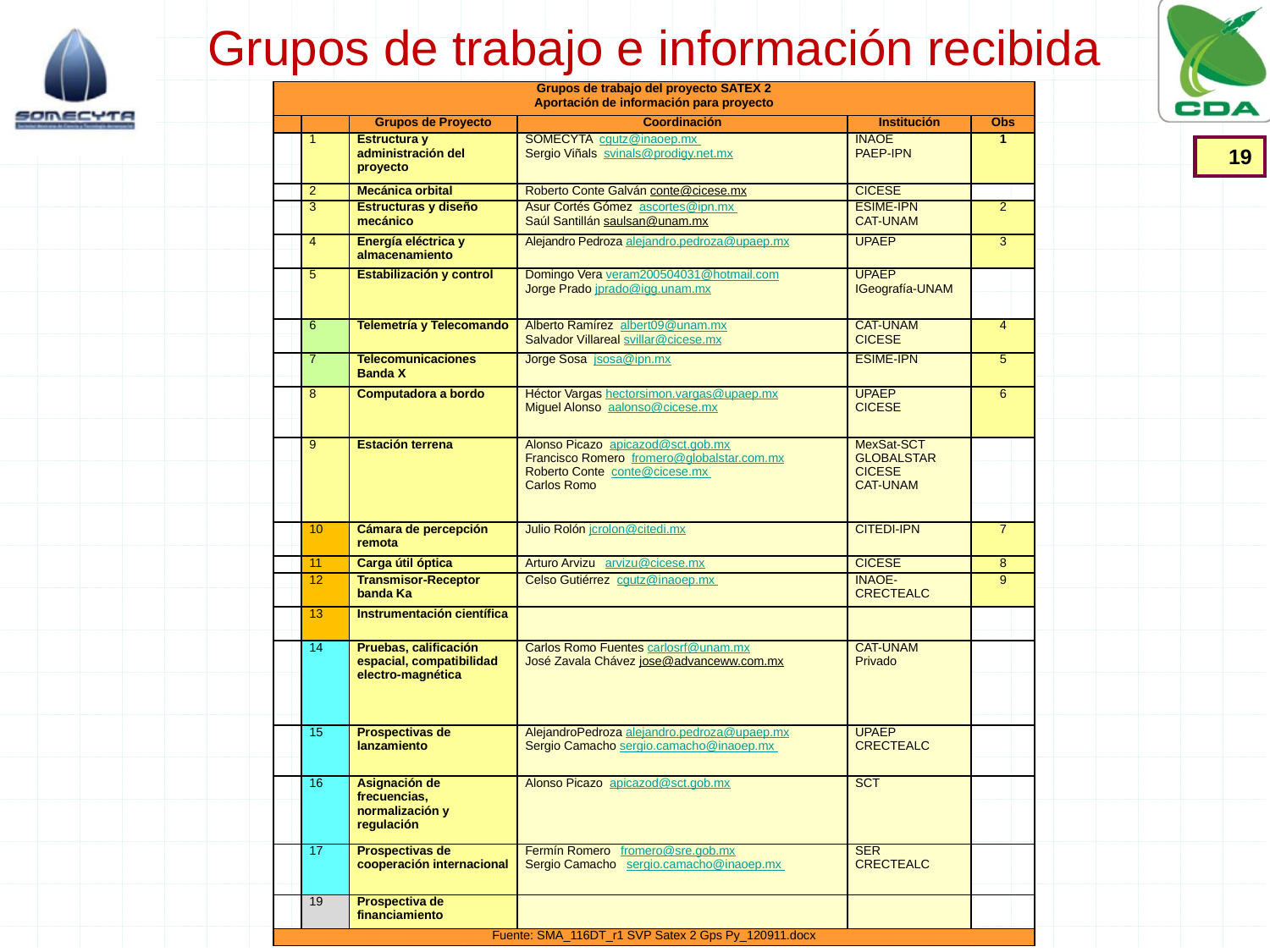

# Grupos de trabajo e información recibida
| Grupos de trabajo del proyecto SATEX 2 Aportación de información para proyecto |  |  |  |  |  |
| --- | --- | --- | --- | --- | --- |
|  |  | Grupos de Proyecto | Coordinación | Institución | Obs |
|  | 1 | Estructura y administración del proyecto | SOMECYTA cgutz@inaoep.mx Sergio Viñals svinals@prodigy.net.mx | INAOE PAEP-IPN | 1 |
|  | 2 | Mecánica orbital | Roberto Conte Galván conte@cicese.mx | CICESE |  |
|  | 3 | Estructuras y diseño mecánico | Asur Cortés Gómez ascortes@ipn.mx Saúl Santillán saulsan@unam.mx | ESIME-IPN CAT-UNAM | 2 |
|  | 4 | Energía eléctrica y almacenamiento | Alejandro Pedroza alejandro.pedroza@upaep.mx | UPAEP | 3 |
|  | 5 | Estabilización y control | Domingo Vera veram200504031@hotmail.com Jorge Prado jprado@igg.unam.mx | UPAEP IGeografía-UNAM |  |
|  | 6 | Telemetría y Telecomando | Alberto Ramírez albert09@unam.mx Salvador Villareal svillar@cicese.mx | CAT-UNAM CICESE | 4 |
|  | 7 | Telecomunicaciones Banda X | Jorge Sosa jsosa@ipn.mx | ESIME-IPN | 5 |
|  | 8 | Computadora a bordo | Héctor Vargas hectorsimon.vargas@upaep.mx Miguel Alonso aalonso@cicese.mx | UPAEP CICESE | 6 |
|  | 9 | Estación terrena | Alonso Picazo apicazod@sct.gob.mx Francisco Romero fromero@globalstar.com.mx Roberto Conte conte@cicese.mx Carlos Romo | MexSat-SCT GLOBALSTAR CICESE CAT-UNAM |  |
|  | 10 | Cámara de percepción remota | Julio Rolón jcrolon@citedi.mx | CITEDI-IPN | 7 |
|  | 11 | Carga útil óptica | Arturo Arvizu arvizu@cicese.mx | CICESE | 8 |
|  | 12 | Transmisor-Receptor banda Ka | Celso Gutiérrez cgutz@inaoep.mx | INAOE-CRECTEALC | 9 |
|  | 13 | Instrumentación científica |  |  |  |
|  | 14 | Pruebas, calificación espacial, compatibilidad electro-magnética | Carlos Romo Fuentes carlosrf@unam.mx José Zavala Chávez jose@advanceww.com.mx | CAT-UNAM Privado |  |
|  | 15 | Prospectivas de lanzamiento | AlejandroPedroza alejandro.pedroza@upaep.mx Sergio Camacho sergio.camacho@inaoep.mx | UPAEP CRECTEALC |  |
|  | 16 | Asignación de frecuencias, normalización y regulación | Alonso Picazo apicazod@sct.gob.mx | SCT |  |
|  | 17 | Prospectivas de cooperación internacional | Fermín Romero fromero@sre.gob.mx Sergio Camacho sergio.camacho@inaoep.mx | SER CRECTEALC |  |
|  | 19 | Prospectiva de financiamiento |  |  |  |
| Fuente: SMA\_116DT\_r1 SVP Satex 2 Gps Py\_120911.docx |  |  |  |  |  |
19